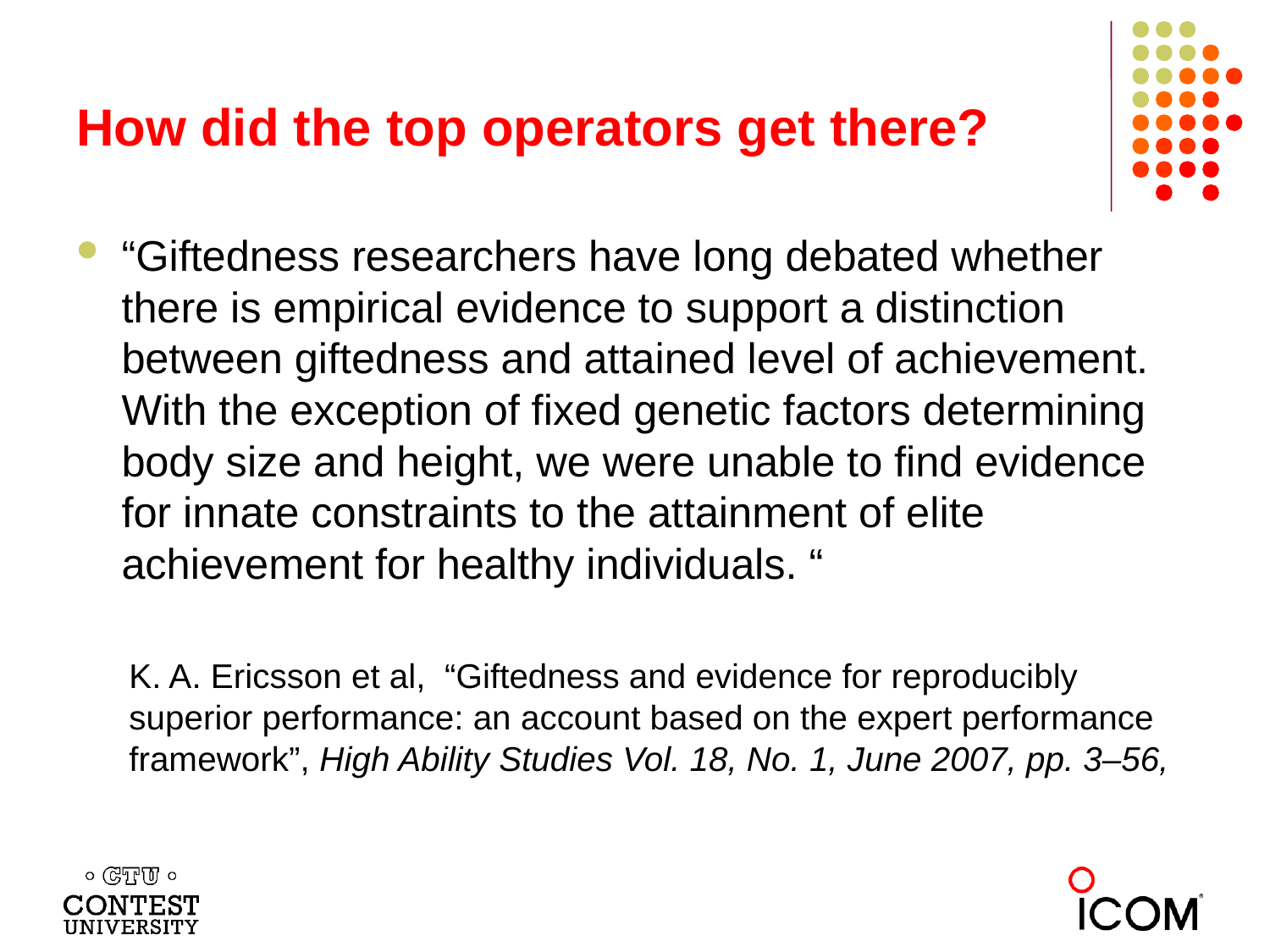

# How did the top operators get there?
“Giftedness researchers have long debated whether there is empirical evidence to support a distinction between giftedness and attained level of achievement. With the exception of fixed genetic factors determining body size and height, we were unable to find evidence for innate constraints to the attainment of elite achievement for healthy individuals. “

K. A. Ericsson et al,  “Giftedness and evidence for reproducibly superior performance: an account based on the expert performance framework”, High Ability Studies Vol. 18, No. 1, June 2007, pp. 3–56,